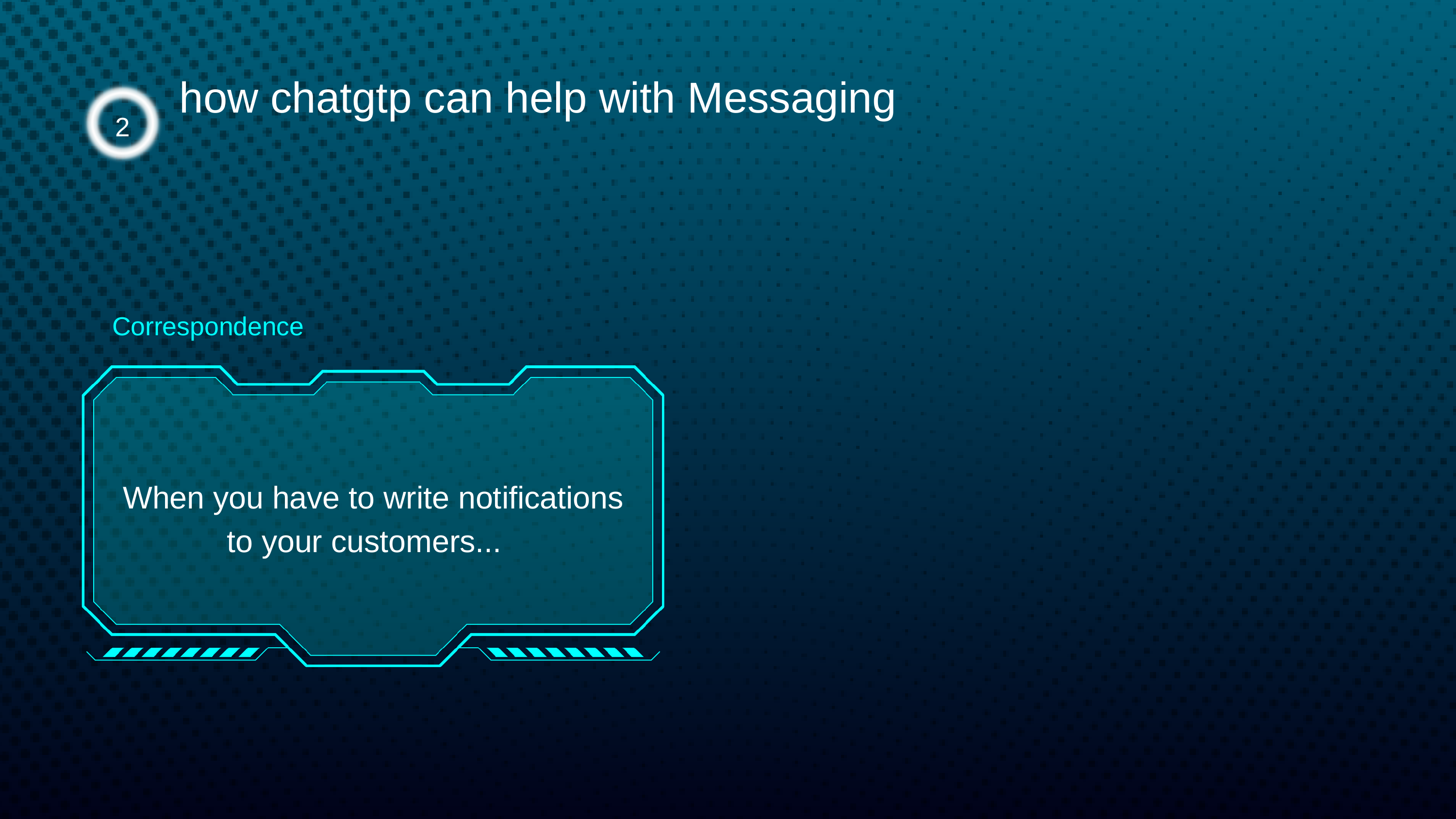

how chatgtp can help with Messaging

2
Correspondence

When you have to write notifications to your customers...